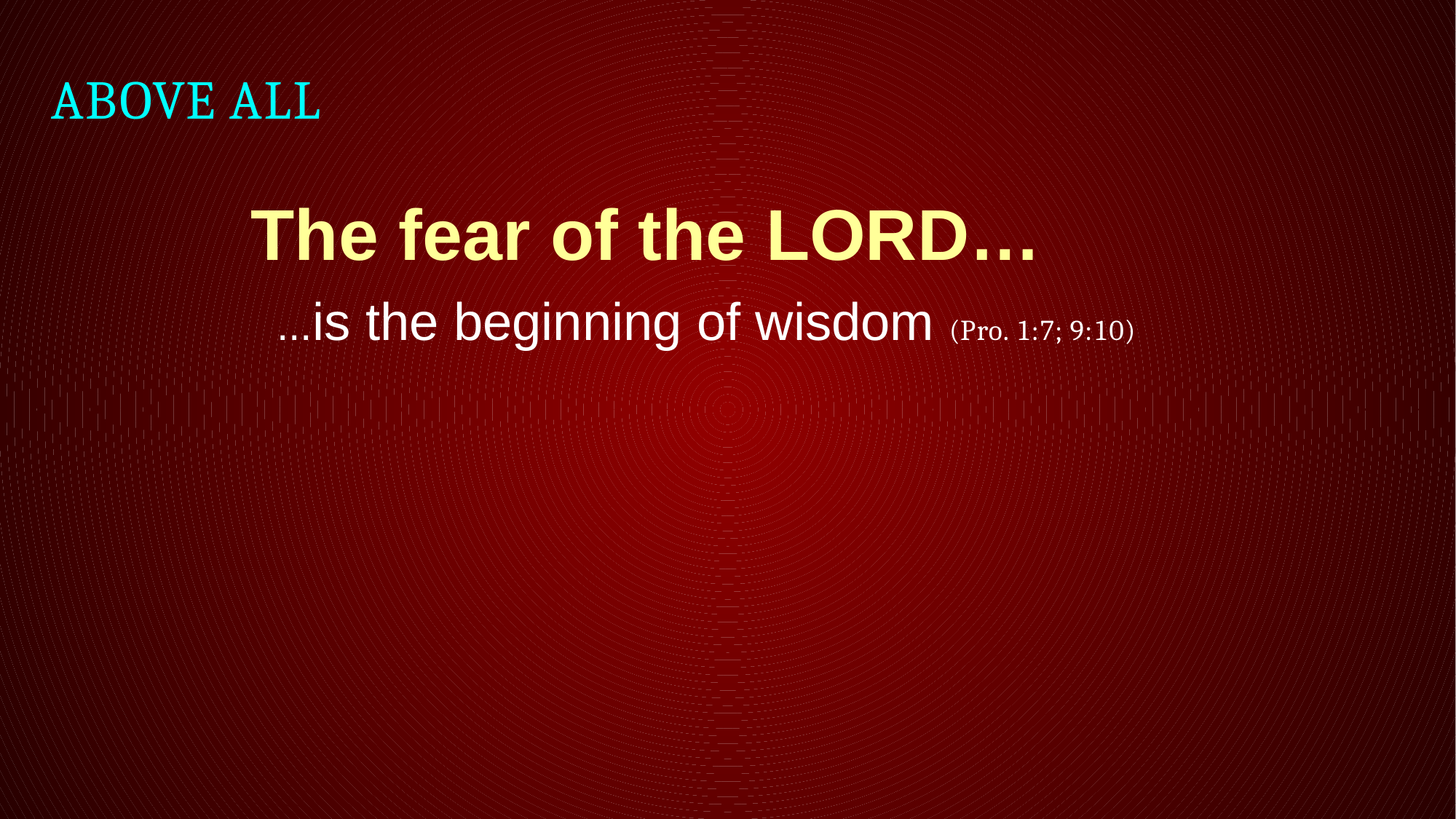

# Above All
The fear of the LORD…
	...is the beginning of wisdom (Pro. 1:7; 9:10)